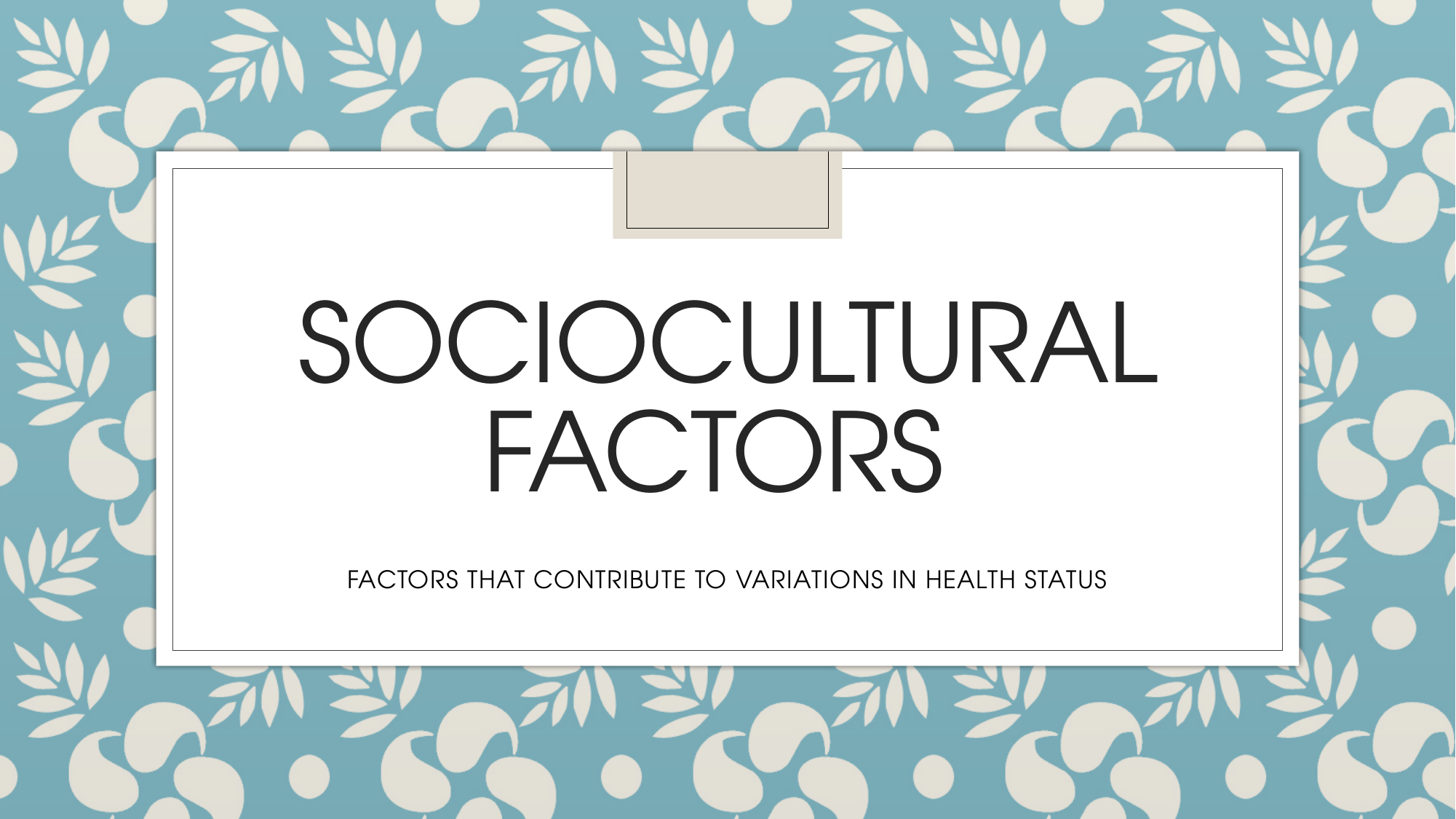

# SOCIOCULTURAL FACTORS
FACTORS THAT CONTRIBUTE TO VARIATIONS IN HEALTH STATUS